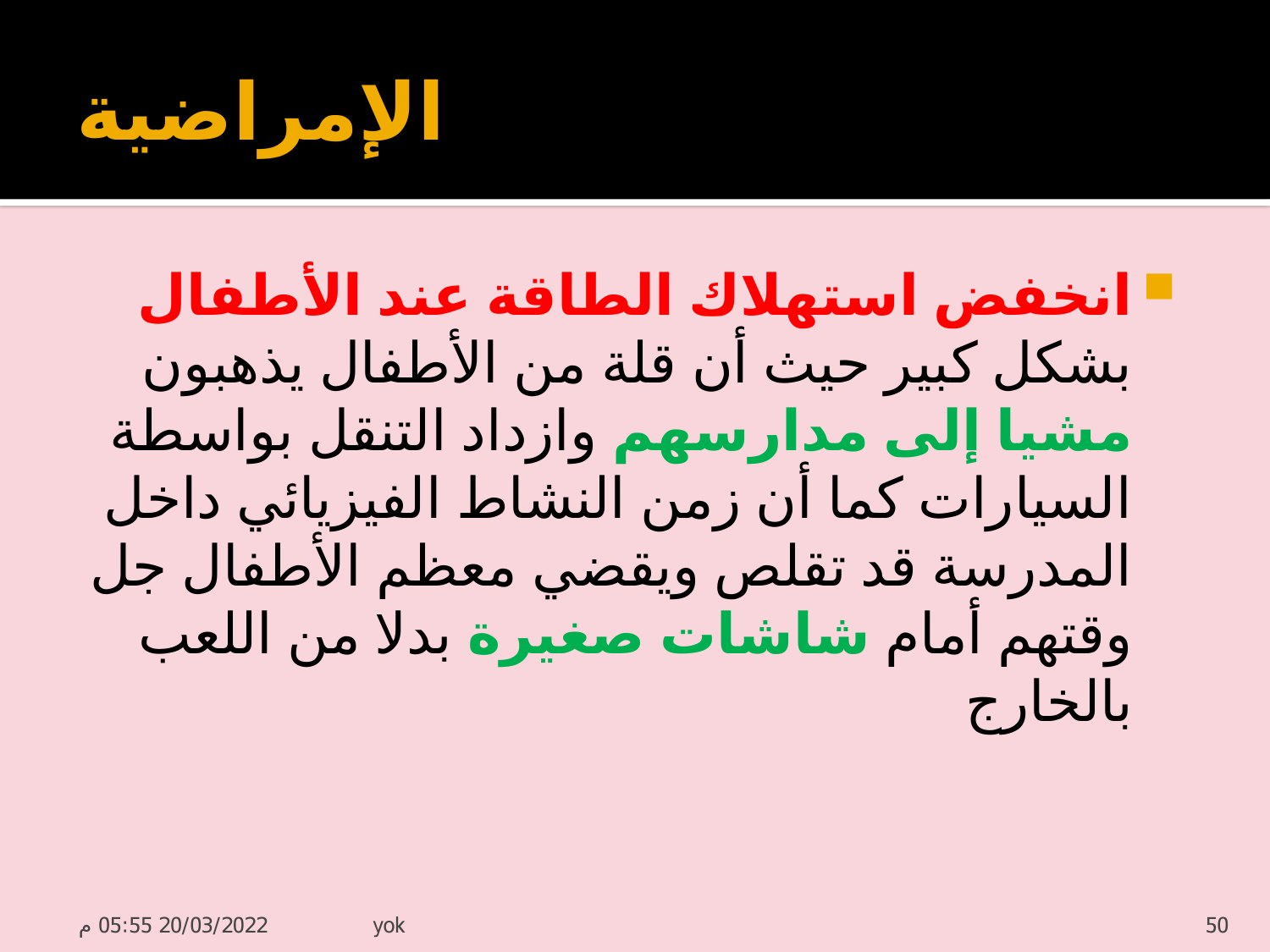

# الإمراضية
انخفض استهلاك الطاقة عند الأطفال بشكل كبير حيث أن قلة من الأطفال يذهبون مشيا إلى مدارسهم وازداد التنقل بواسطة السيارات كما أن زمن النشاط الفيزيائي داخل المدرسة قد تقلص ويقضي معظم الأطفال جل وقتهم أمام شاشات صغيرة بدلا من اللعب بالخارج
20/03/2022 05:55 م
yok
50